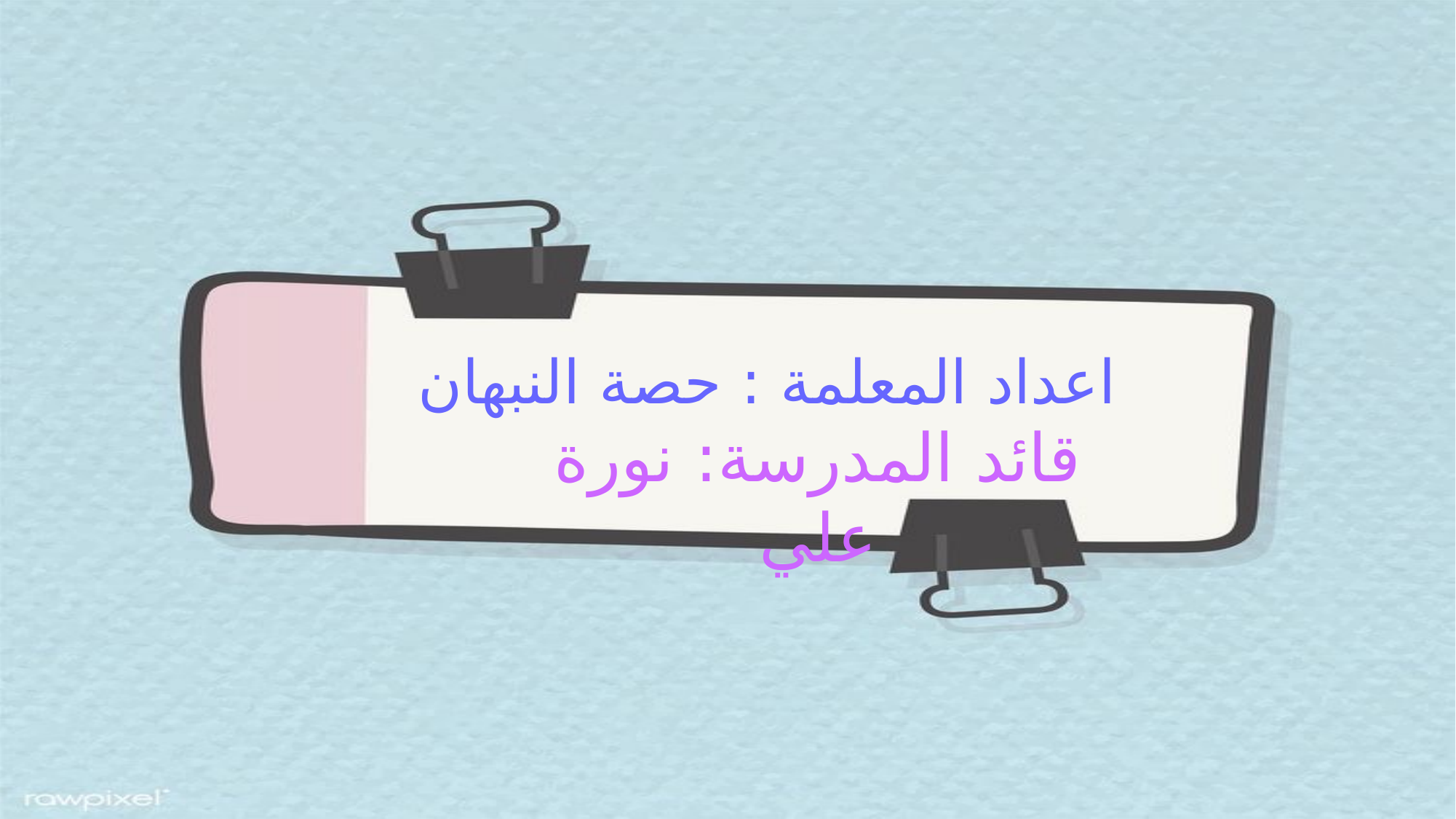

اعداد المعلمة : حصة النبهان
قائد المدرسة: نورة علي